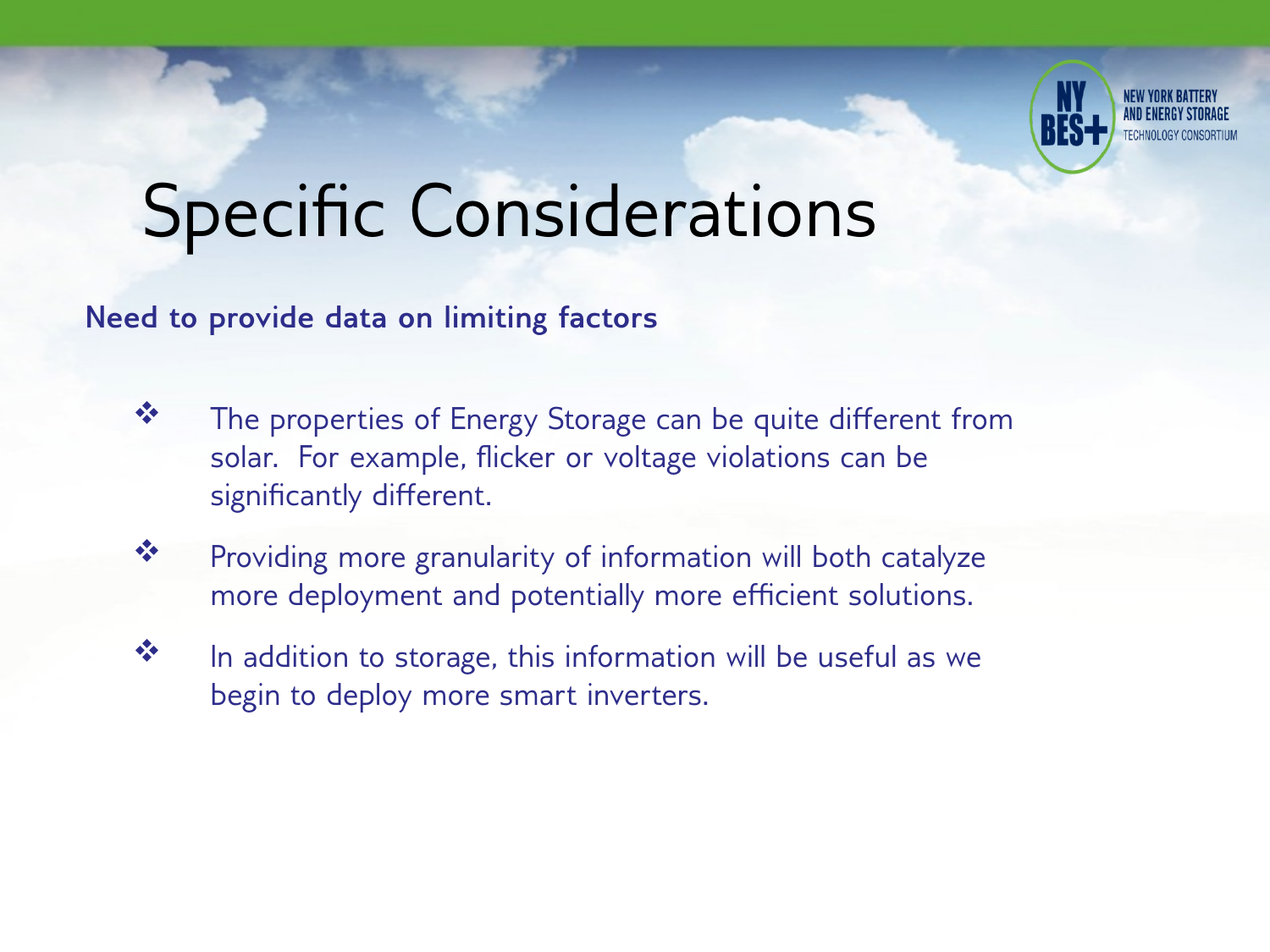

22
Specific Considerations
Need to provide data on limiting factors

The properties of Energy Storage can be quite different from solar.  For example, flicker or voltage violations can be significantly different.
Providing more granularity of information will both catalyze more deployment and potentially more efficient solutions.
In addition to storage, this information will be useful as we begin to deploy more smart inverters.